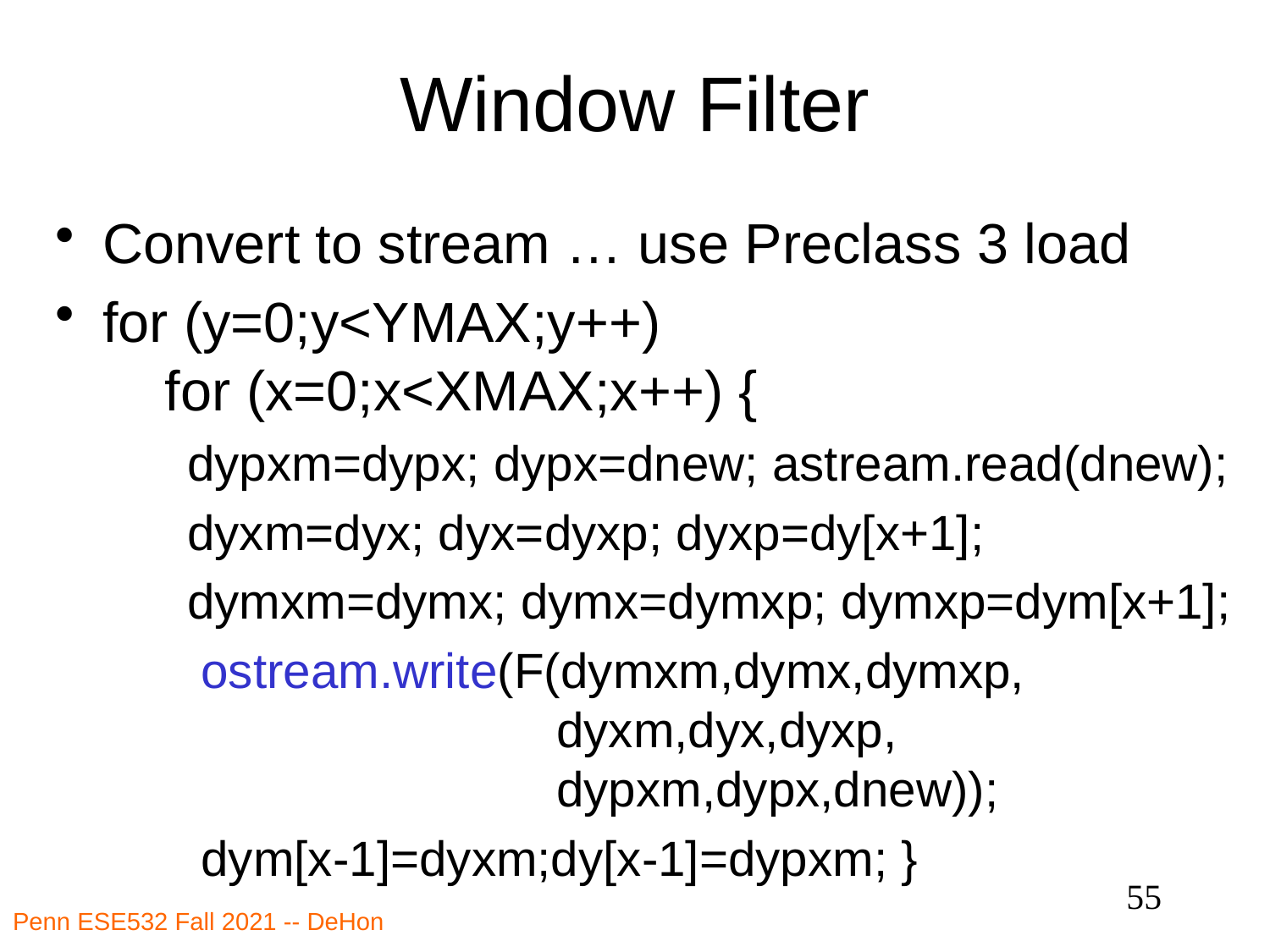

# Window Filter
Convert to stream … use Preclass 3 load
for (y=0;y<YMAX;y++)
    for (x=0;x<XMAX;x++) {
     dypxm=dypx; dypx=dnew; astream.read(dnew);
     dyxm=dyx; dyx=dyxp; dyxp=dy[x+1];
     dymxm=dymx; dymx=dymxp; dymxp=dym[x+1];
      ostream.write(F(dymxm,dymx,dymxp,
                             dyxm,dyx,dyxp,
                             dypxm,dypx,dnew));
      dym[x-1]=dyxm;dy[x-1]=dypxm; }

55
Penn ESE532 Fall 2021 -- DeHon